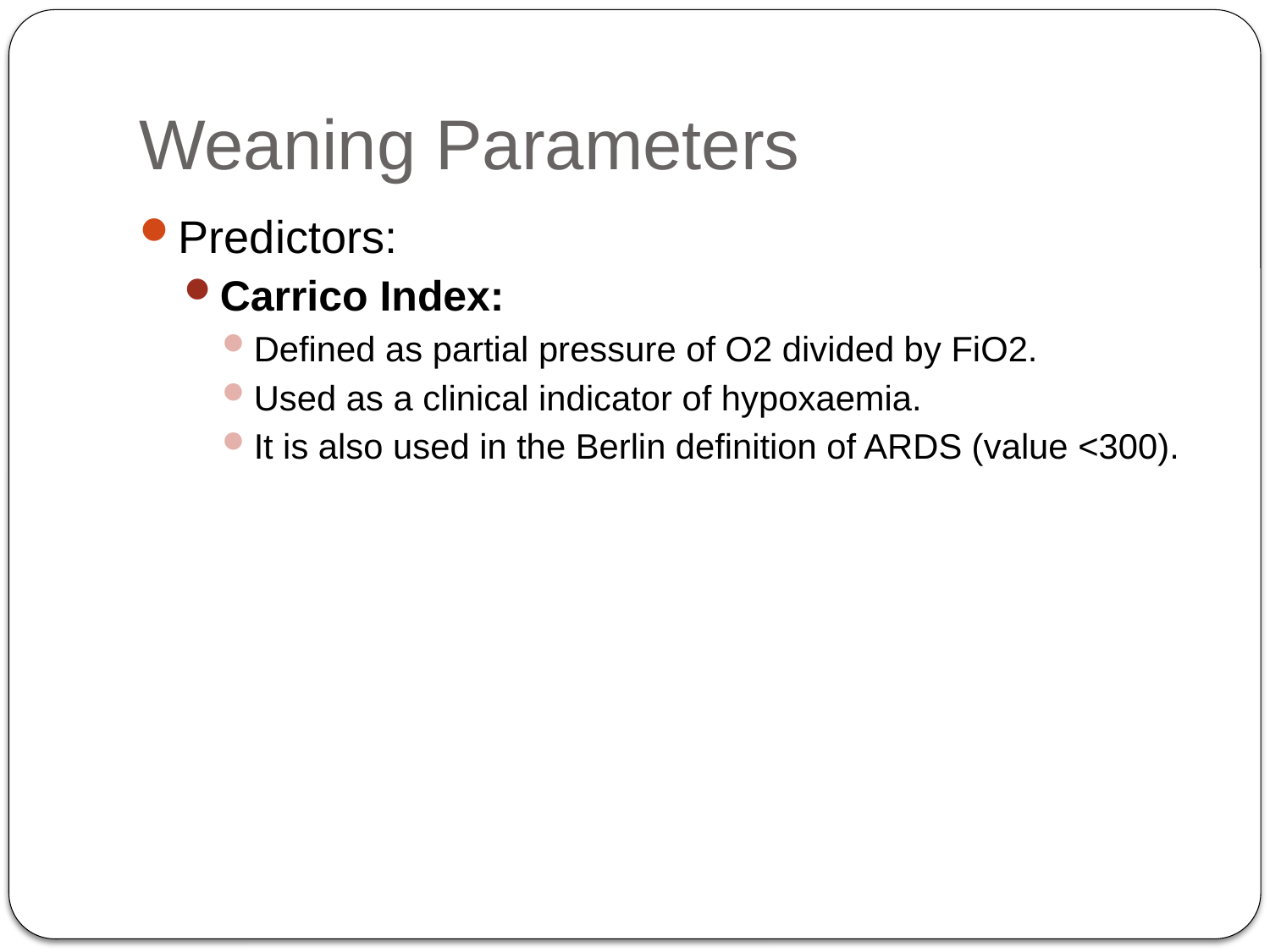

# Weaning Parameters
Predictors:
Carrico Index:
Defined as partial pressure of O2 divided by FiO2.
Used as a clinical indicator of hypoxaemia.
It is also used in the Berlin definition of ARDS (value <300).